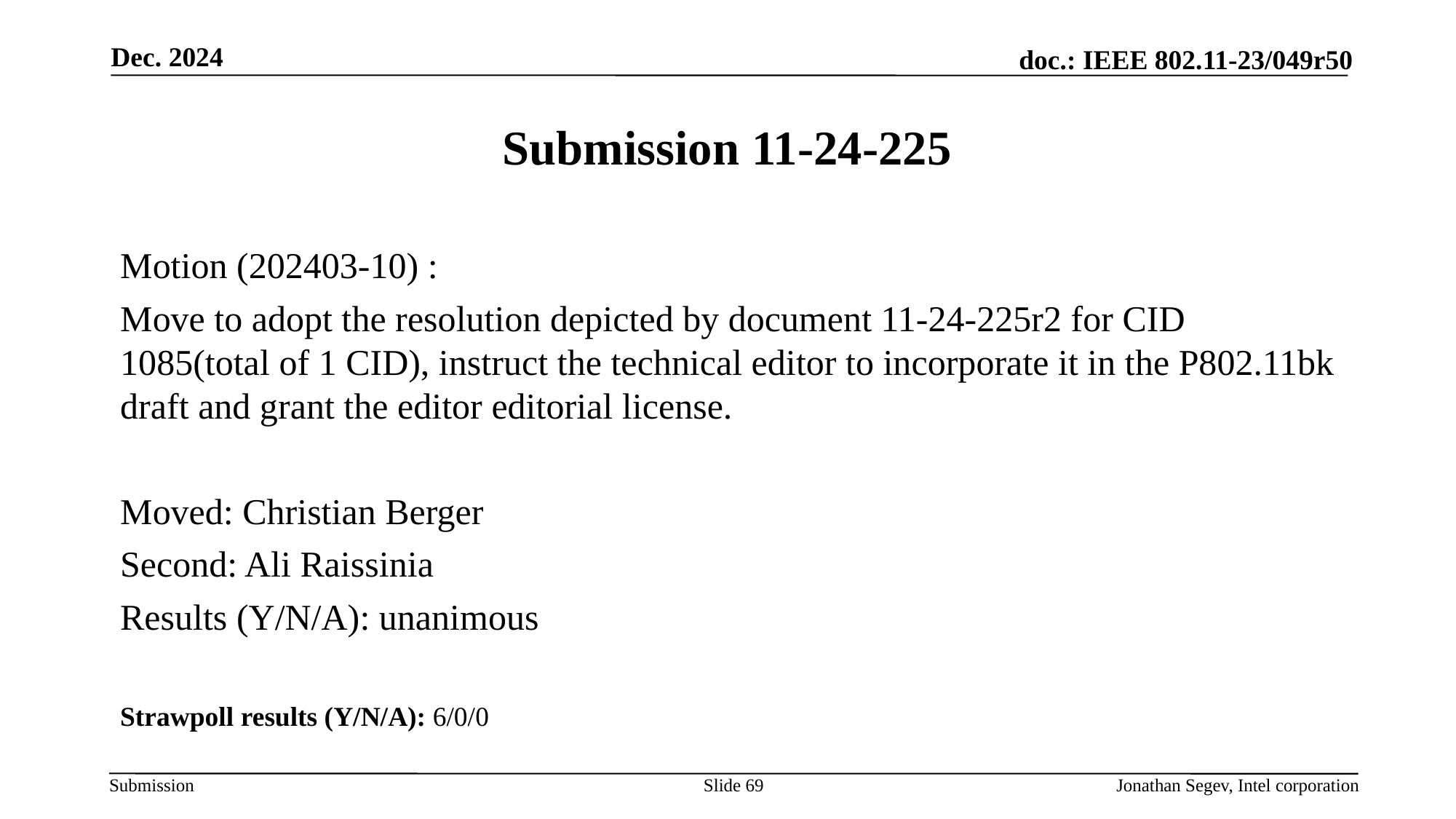

Dec. 2024
# Submission 11-24-225
Motion (202403-10) :
Move to adopt the resolution depicted by document 11-24-225r2 for CID 1085(total of 1 CID), instruct the technical editor to incorporate it in the P802.11bk draft and grant the editor editorial license.

Moved: Christian Berger
Second: Ali Raissinia
Results (Y/N/A): unanimous

Strawpoll results (Y/N/A): 6/0/0
Slide 69
Jonathan Segev, Intel corporation